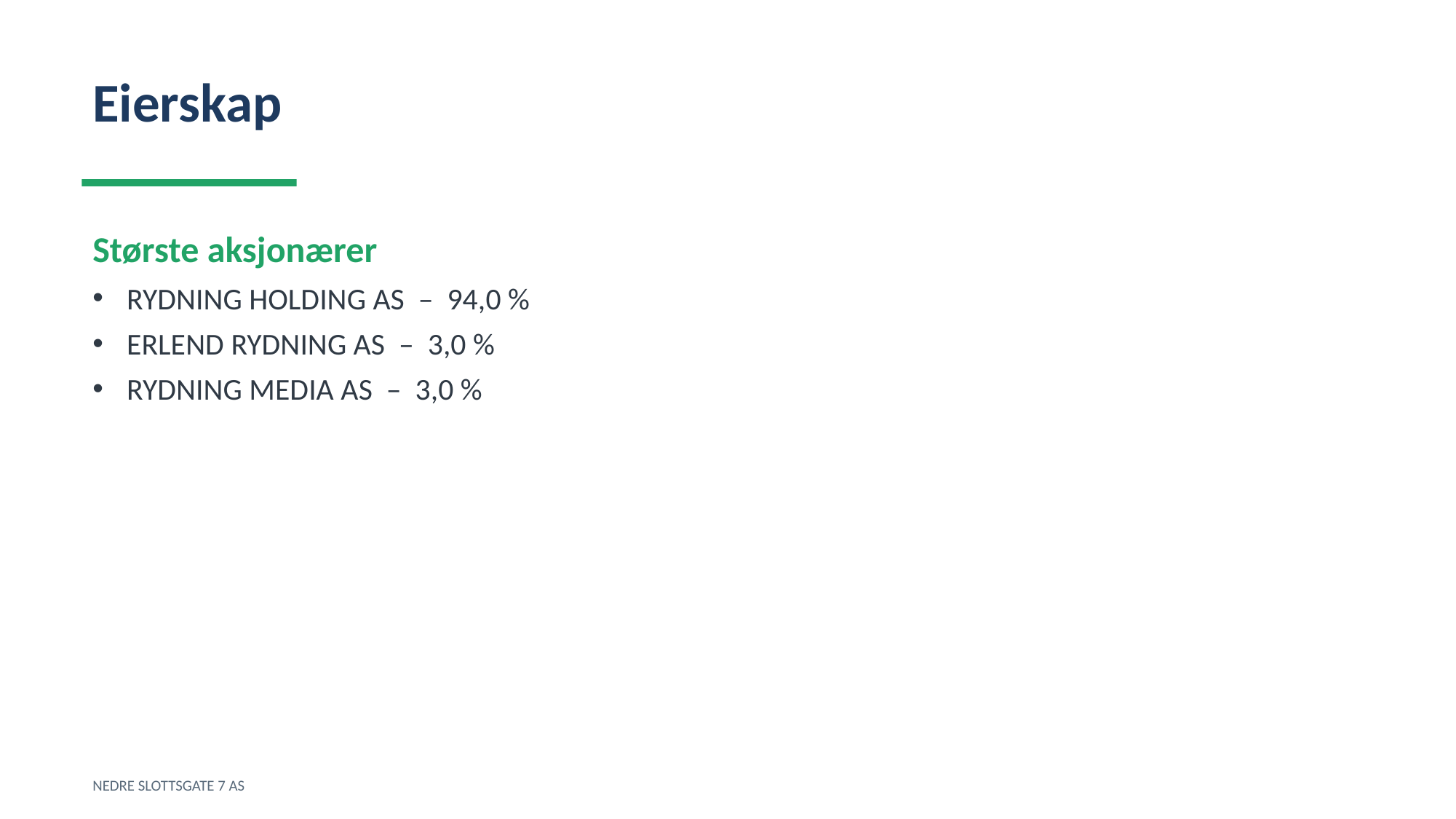

Eierskap

Største aksjonærer
RYDNING HOLDING AS  –  94,0 %
ERLEND RYDNING AS  –  3,0 %
RYDNING MEDIA AS  –  3,0 %
NEDRE SLOTTSGATE 7 AS